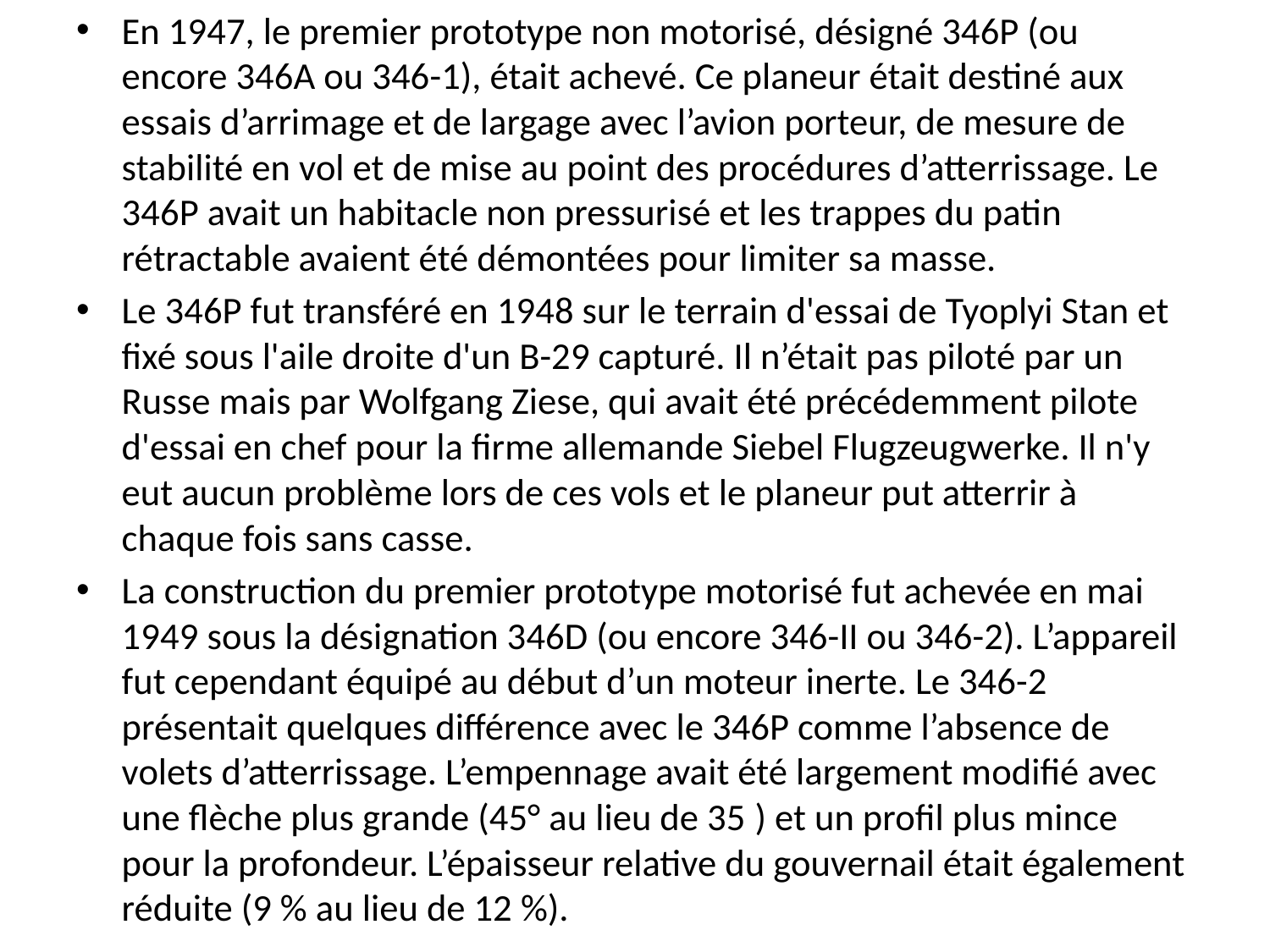

En 1947, le premier prototype non motorisé, désigné 346P (ou encore 346A ou 346-1), était achevé. Ce planeur était destiné aux essais d’arrimage et de largage avec l’avion porteur, de mesure de stabilité en vol et de mise au point des procédures d’atterrissage. Le 346P avait un habitacle non pressurisé et les trappes du patin rétractable avaient été démontées pour limiter sa masse.
Le 346P fut transféré en 1948 sur le terrain d'essai de Tyoplyi Stan et fixé sous l'aile droite d'un B-29 capturé. Il n’était pas piloté par un Russe mais par Wolfgang Ziese, qui avait été précédemment pilote d'essai en chef pour la firme allemande Siebel Flugzeugwerke. Il n'y eut aucun problème lors de ces vols et le planeur put atterrir à chaque fois sans casse.
La construction du premier prototype motorisé fut achevée en mai 1949 sous la désignation 346D (ou encore 346-II ou 346-2). L’appareil fut cependant équipé au début d’un moteur inerte. Le 346-2 présentait quelques différence avec le 346P comme l’absence de volets d’atterrissage. L’empennage avait été largement modifié avec une flèche plus grande (45° au lieu de 35 ) et un profil plus mince pour la profondeur. L’épaisseur relative du gouvernail était également réduite (9 % au lieu de 12 %).